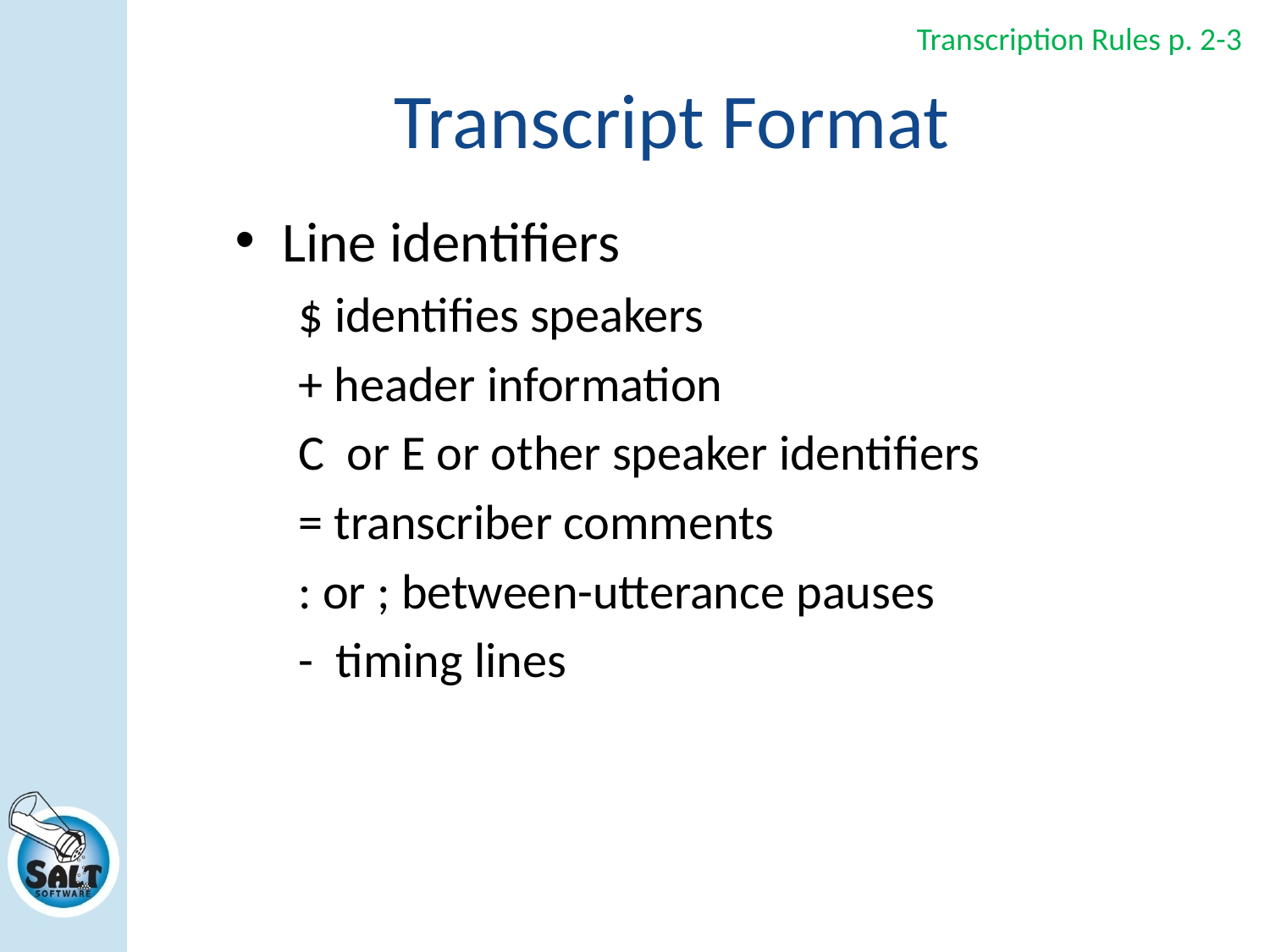

Transcription Rules p. 2-3
# Transcript Format
Line identifiers
$ identifies speakers
+ header information
C  or E or other speaker identifiers
= transcriber comments
: or ; between-utterance pauses
-  timing lines